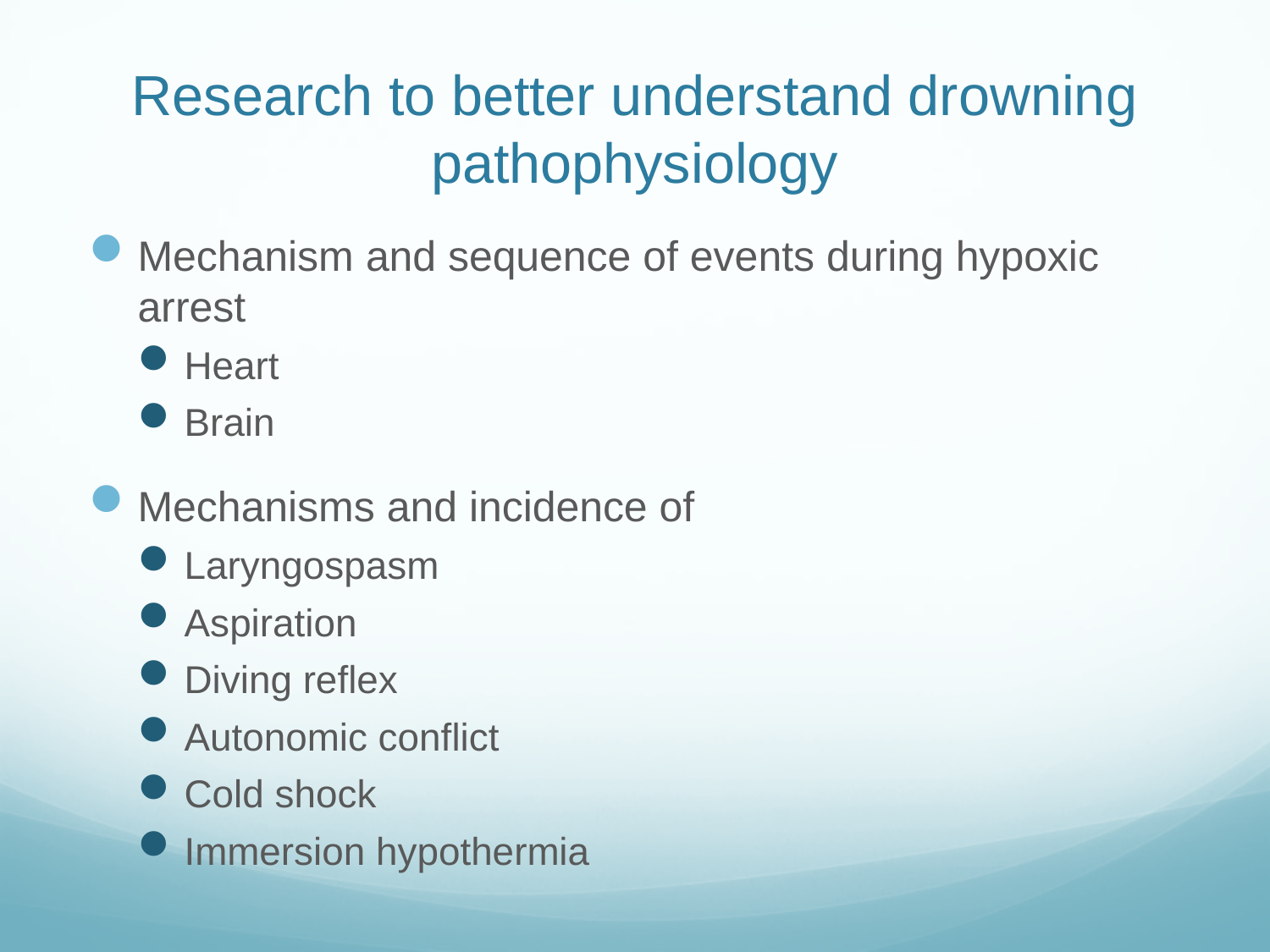

# Research to better understand drowning pathophysiology
Mechanism and sequence of events during hypoxic arrest
Heart
Brain
Mechanisms and incidence of
Laryngospasm
Aspiration
Diving reflex
Autonomic conflict
Cold shock
Immersion hypothermia